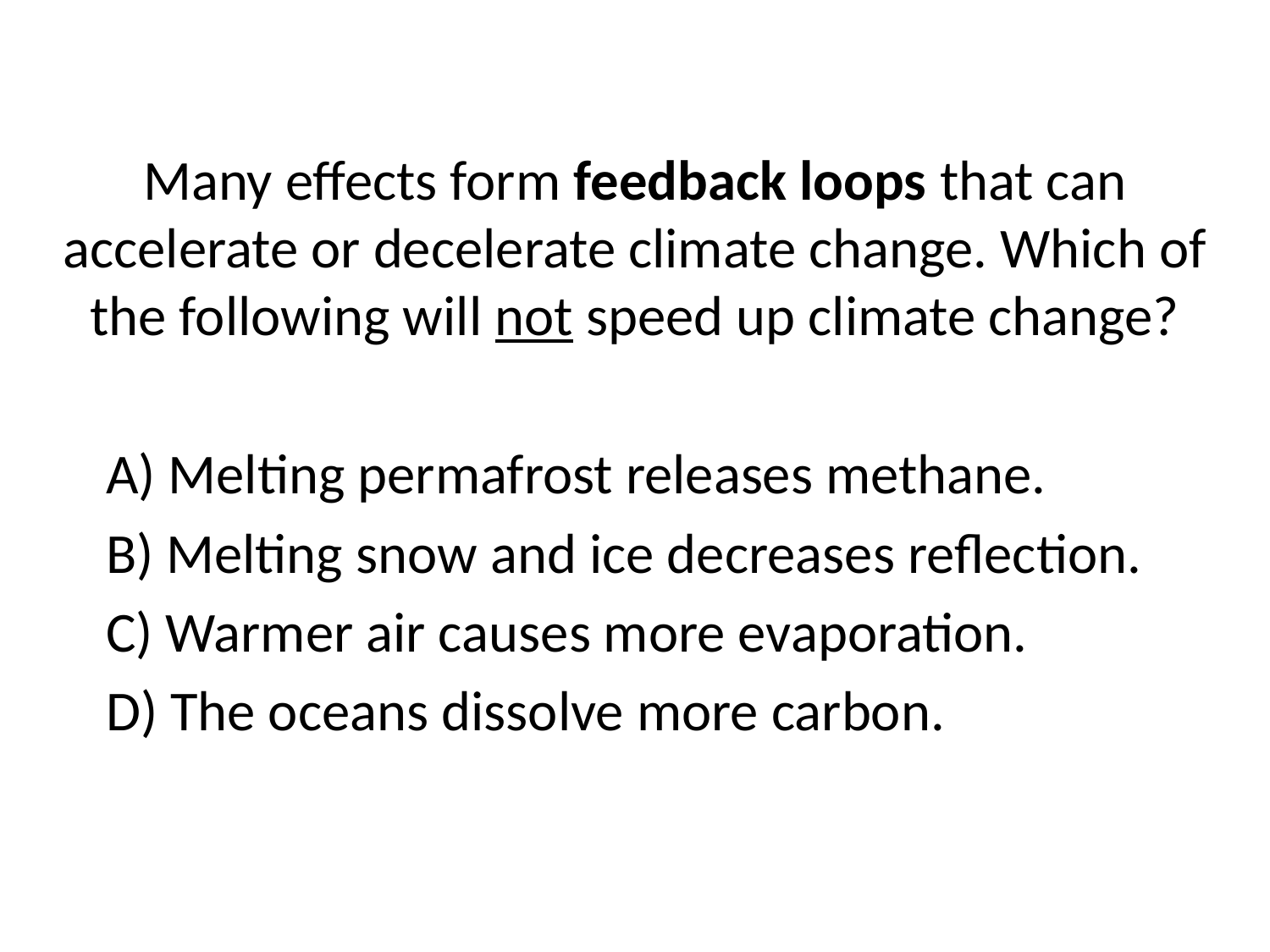

Many effects form feedback loops that can accelerate or decelerate climate change. Which of the following will not speed up climate change?

    A) Melting permafrost releases methane.
    B) Melting snow and ice decreases reflection.
    C) Warmer air causes more evaporation.
    D) The oceans dissolve more carbon.